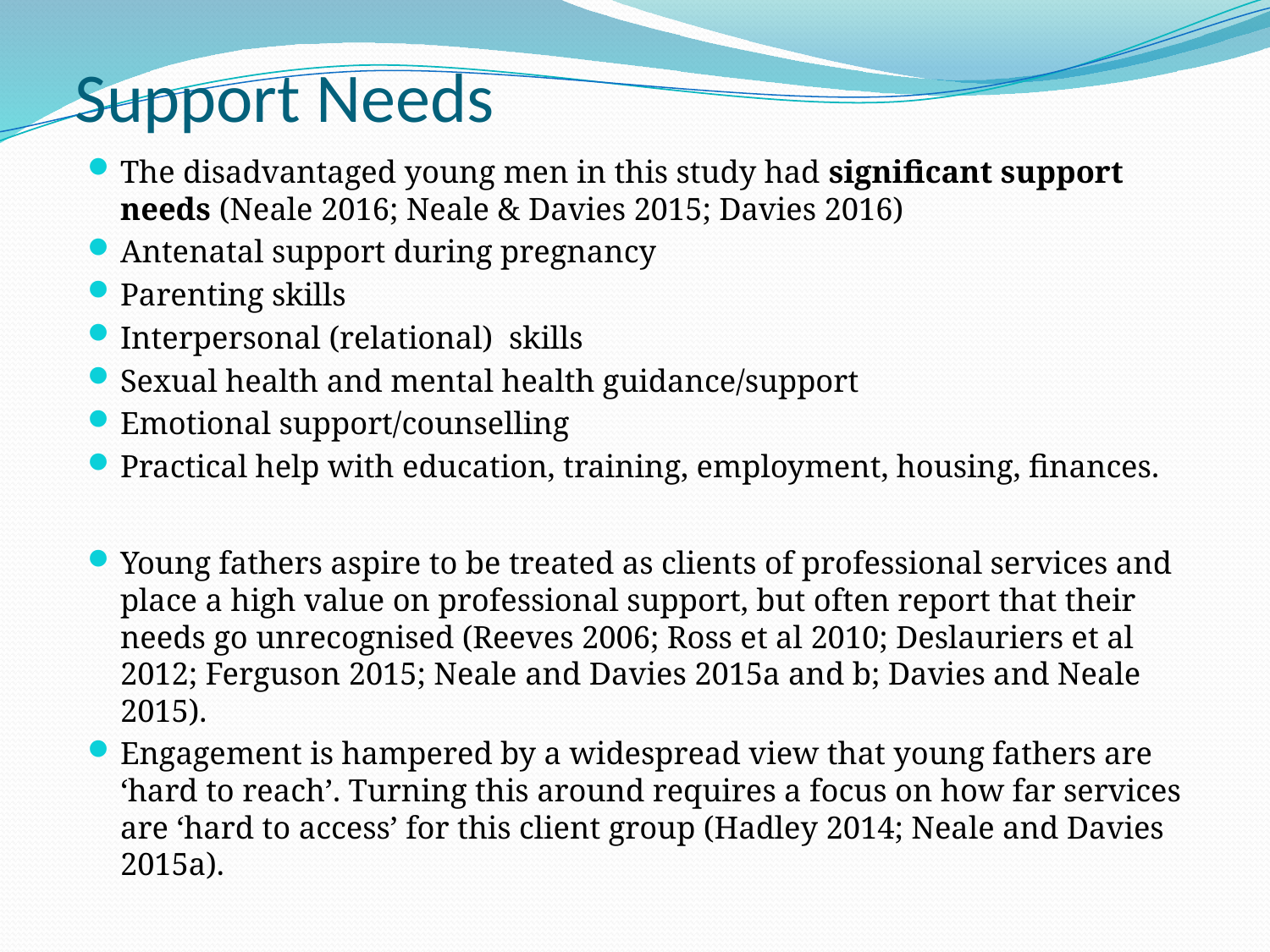

# Support Needs
The disadvantaged young men in this study had significant support needs (Neale 2016; Neale & Davies 2015; Davies 2016)
Antenatal support during pregnancy
Parenting skills
Interpersonal (relational)  skills
Sexual health and mental health guidance/support
Emotional support/counselling
Practical help with education, training, employment, housing, finances.

Young fathers aspire to be treated as clients of professional services and place a high value on professional support, but often report that their needs go unrecognised (Reeves 2006; Ross et al 2010; Deslauriers et al 2012; Ferguson 2015; Neale and Davies 2015a and b; Davies and Neale 2015).
Engagement is hampered by a widespread view that young fathers are ‘hard to reach’. Turning this around requires a focus on how far services are ‘hard to access’ for this client group (Hadley 2014; Neale and Davies 2015a).